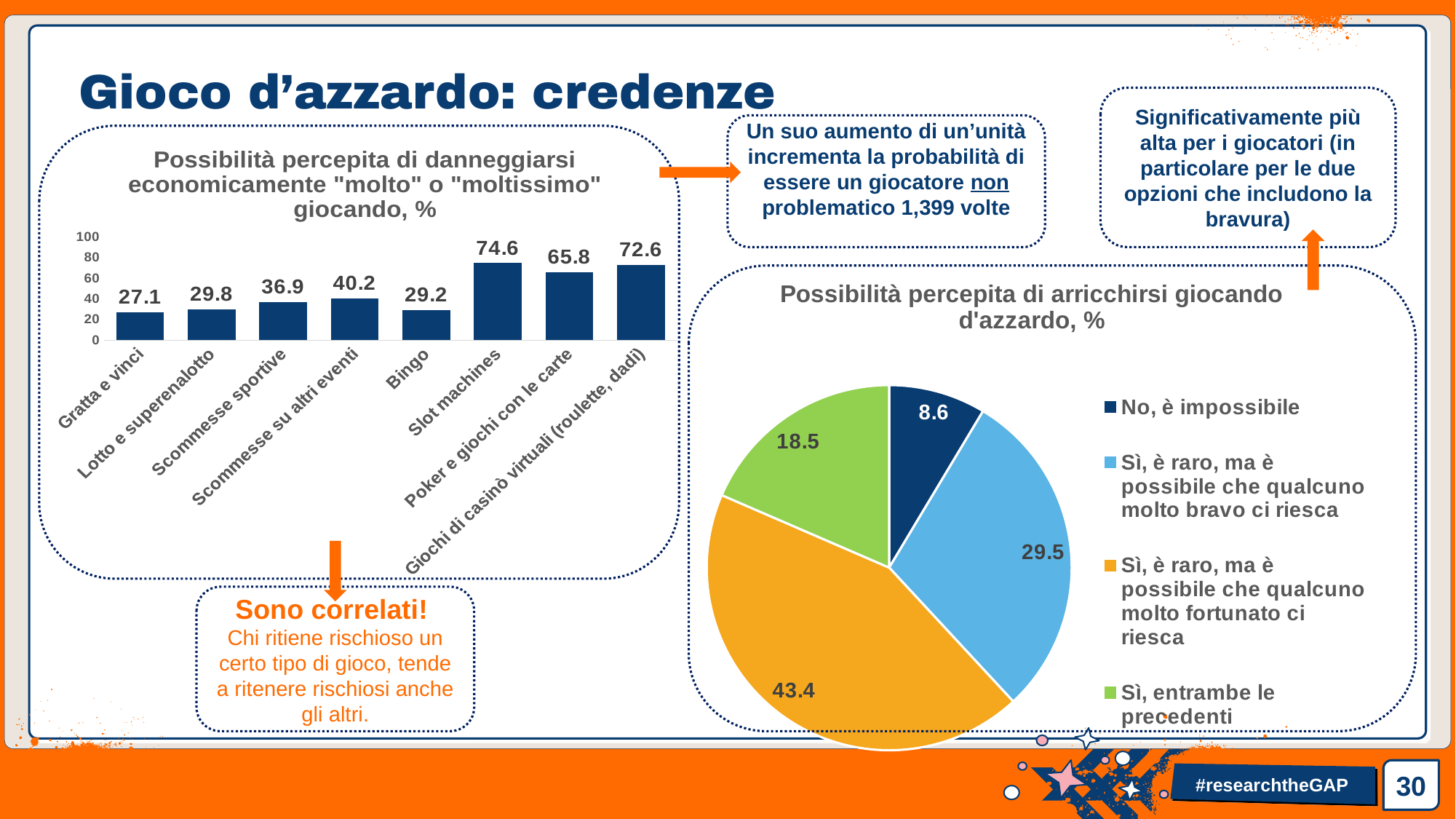

# Gioco d’azzardo: credenze
Significativamente più alta per i giocatori (in particolare per le due opzioni che includono la bravura)
Un suo aumento di un’unità incrementa la probabilità di essere un giocatore non problematico 1,399 volte

### Chart: Possibilità percepita di danneggiarsi economicamente "molto" o "moltissimo" giocando, %

| Category | RTG2021 |
|---|---|
| Gratta e vinci | 27.1 |
| Lotto e superenalotto | 29.8 |
| Scommesse sportive | 36.9 |
| Scommesse su altri eventi | 40.2 |
| Bingo | 29.2 |
| Slot machines | 74.6 |
| Poker e giochi con le carte | 65.8 |
| Giochi di casinò virtuali (roulette, dadi) | 72.6 |

### Chart: Possibilità percepita di arricchirsi giocando d'azzardo, %

| Category |  |
|---|---|
| No, è impossibile | 8.6 |
| Sì, è raro, ma è possibile che qualcuno molto bravo ci riesca | 29.5 |
| Sì, è raro, ma è possibile che qualcuno molto fortunato ci riesca | 43.4 |
| Sì, entrambe le precedenti | 18.5 |

Sono correlati!
Chi ritiene rischioso un certo tipo di gioco, tende a ritenere rischiosi anche gli altri.
30
#researchtheGAP